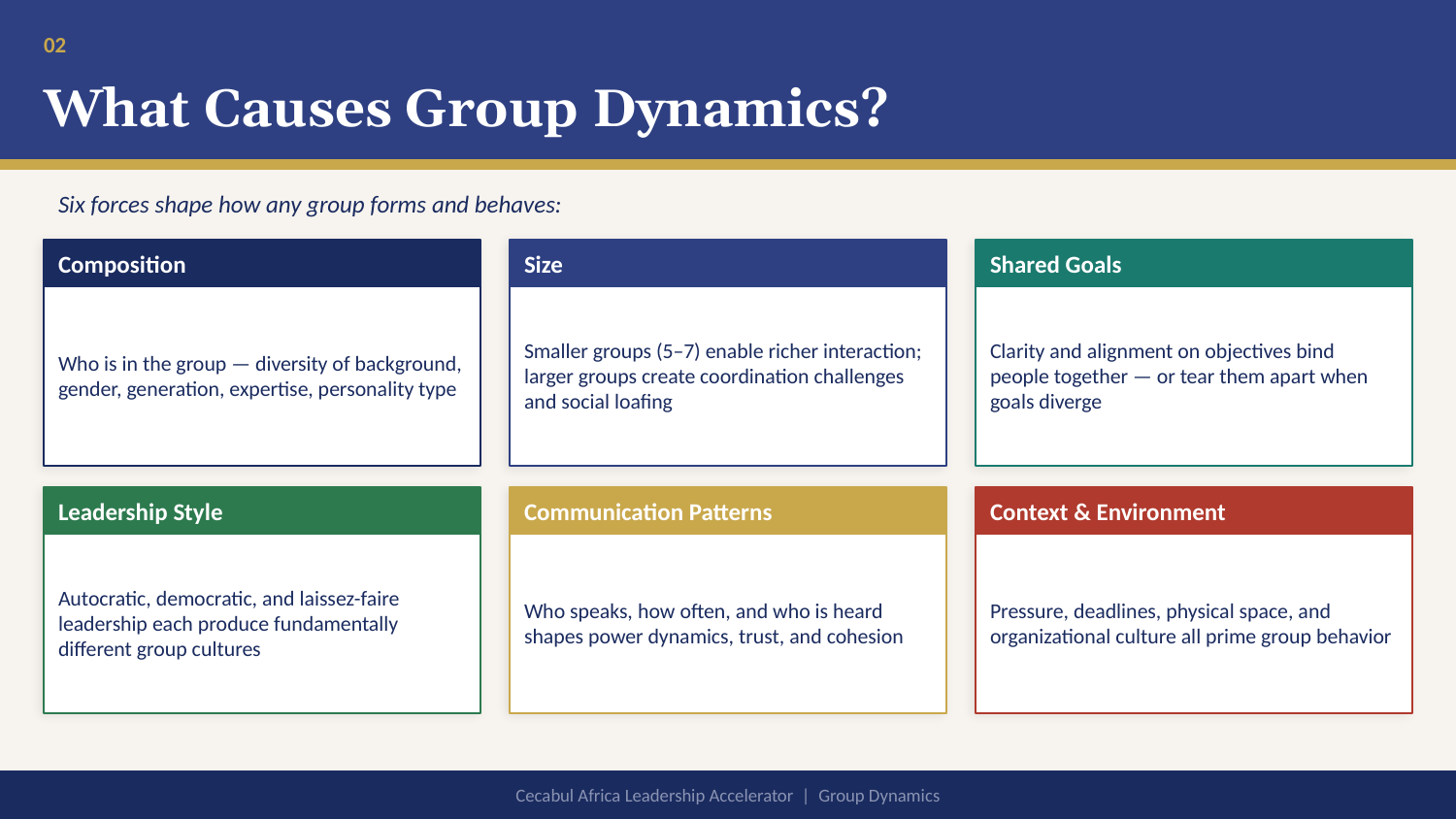

02
What Causes Group Dynamics?

Six forces shape how any group forms and behaves:

Composition

Size

Shared Goals
Who is in the group — diversity of background, gender, generation, expertise, personality type
Smaller groups (5–7) enable richer interaction; larger groups create coordination challenges and social loafing
Clarity and alignment on objectives bind people together — or tear them apart when goals diverge

Leadership Style

Communication Patterns

Context & Environment
Autocratic, democratic, and laissez-faire leadership each produce fundamentally different group cultures
Who speaks, how often, and who is heard shapes power dynamics, trust, and cohesion
Pressure, deadlines, physical space, and organizational culture all prime group behavior

Cecabul Africa Leadership Accelerator  |  Group Dynamics